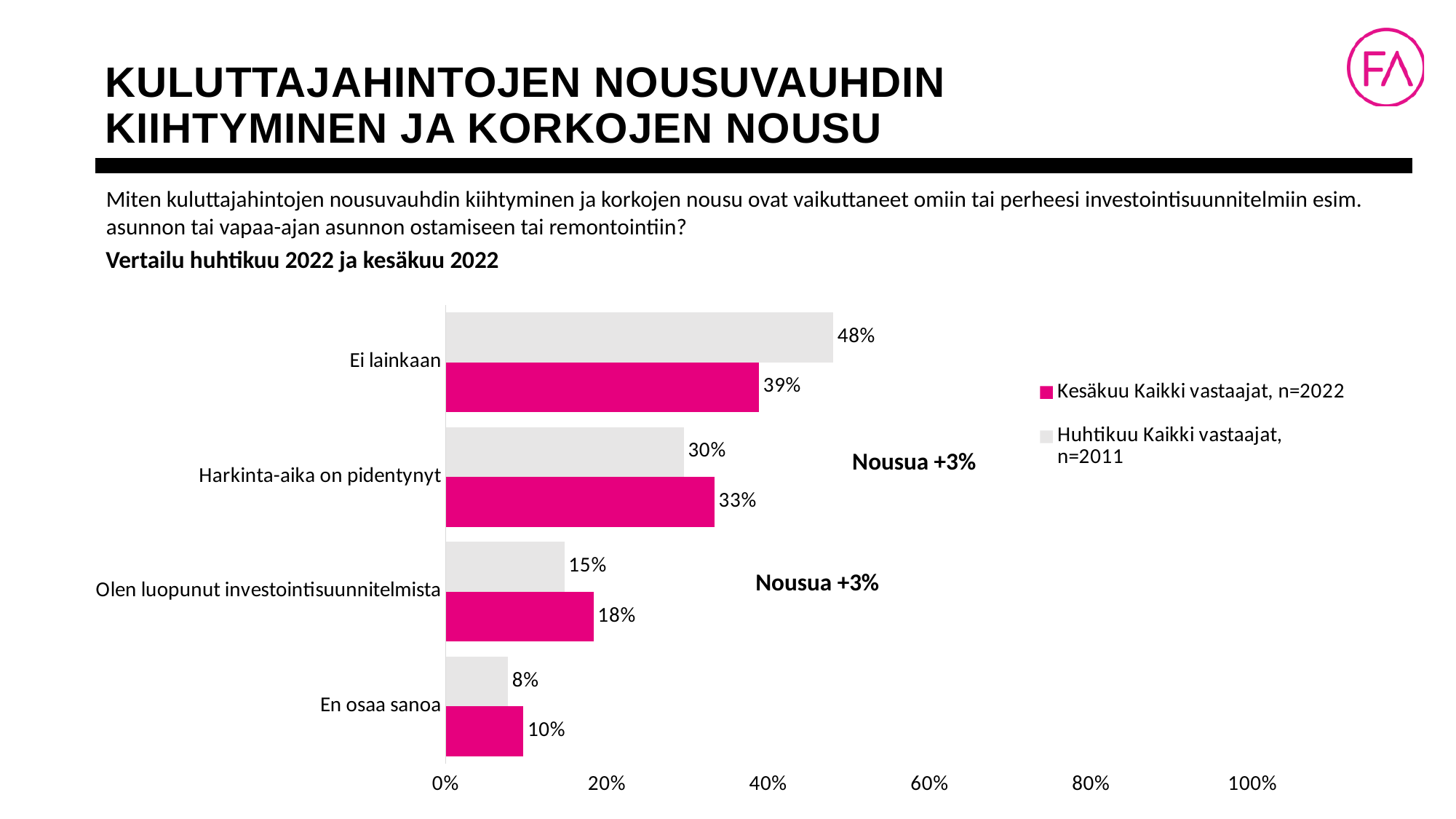

# Kuluttajahintojen nousuvauhdin kiihtyminen ja korkojen nousu
Miten kuluttajahintojen nousuvauhdin kiihtyminen ja korkojen nousu ovat vaikuttaneet omiin tai perheesi investointisuunnitelmiin esim. asunnon tai vapaa-ajan asunnon ostamiseen tai remontointiin?

Vertailu huhtikuu 2022 ja kesäkuu 2022

### Chart

| Category | Huhtikuu Kaikki vastaajat, n=2011 | Kesäkuu Kaikki vastaajat, n=2022 |
|---|---|---|
| Ei lainkaan | 0.48 | 0.388 |
| Harkinta-aika on pidentynyt | 0.295 | 0.333 |
| Olen luopunut investointisuunnitelmista | 0.147 | 0.183 |
| En osaa sanoa | 0.077 | 0.096 |
Nousua +3%
Nousua +3%